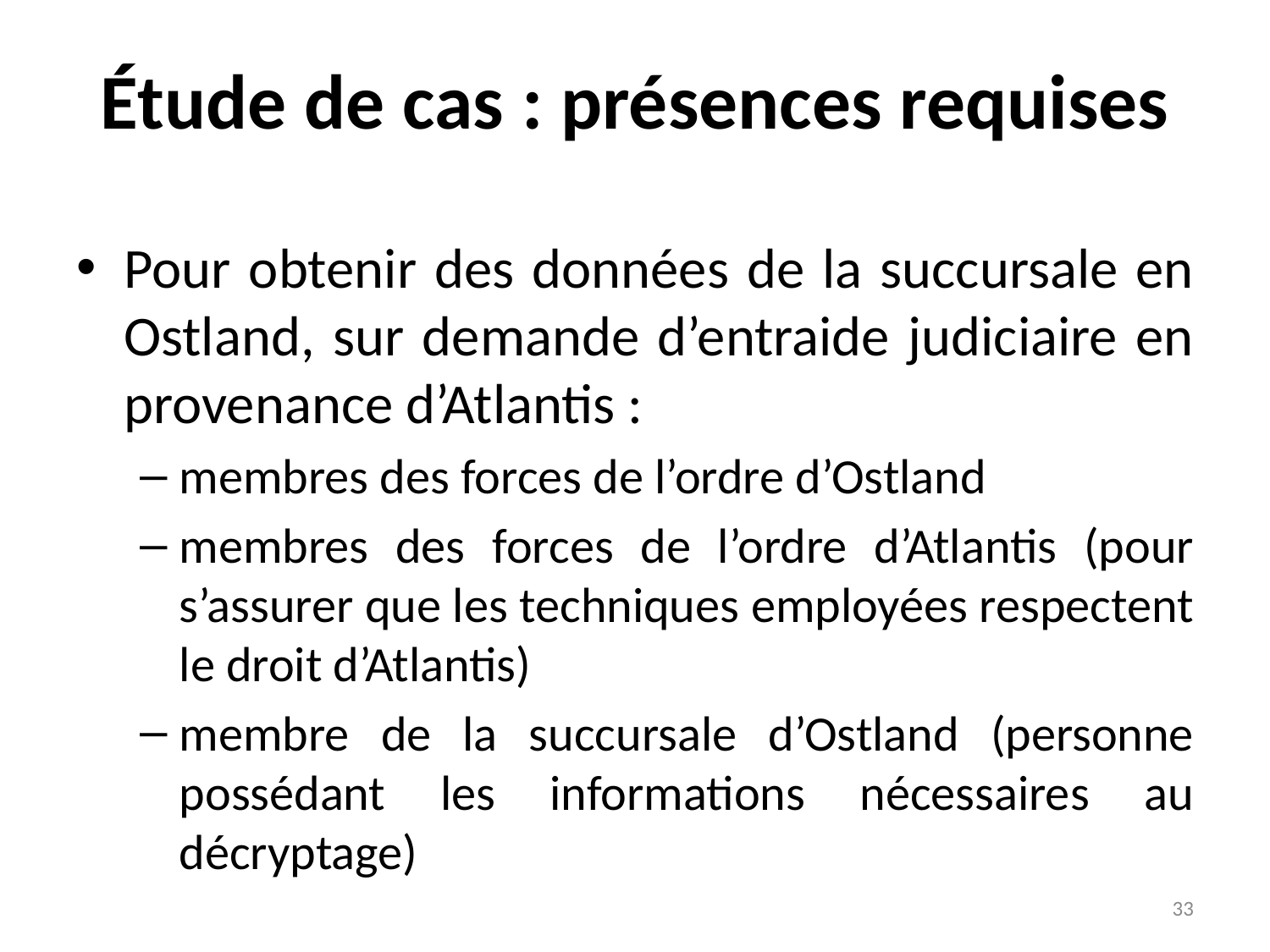

# Étude de cas : présences requises
Pour obtenir des données de la succursale en Ostland, sur demande d’entraide judiciaire en provenance d’Atlantis :
membres des forces de l’ordre d’Ostland
membres des forces de l’ordre d’Atlantis (pour s’assurer que les techniques employées respectent le droit d’Atlantis)
membre de la succursale d’Ostland (personne possédant les informations nécessaires au décryptage)
33